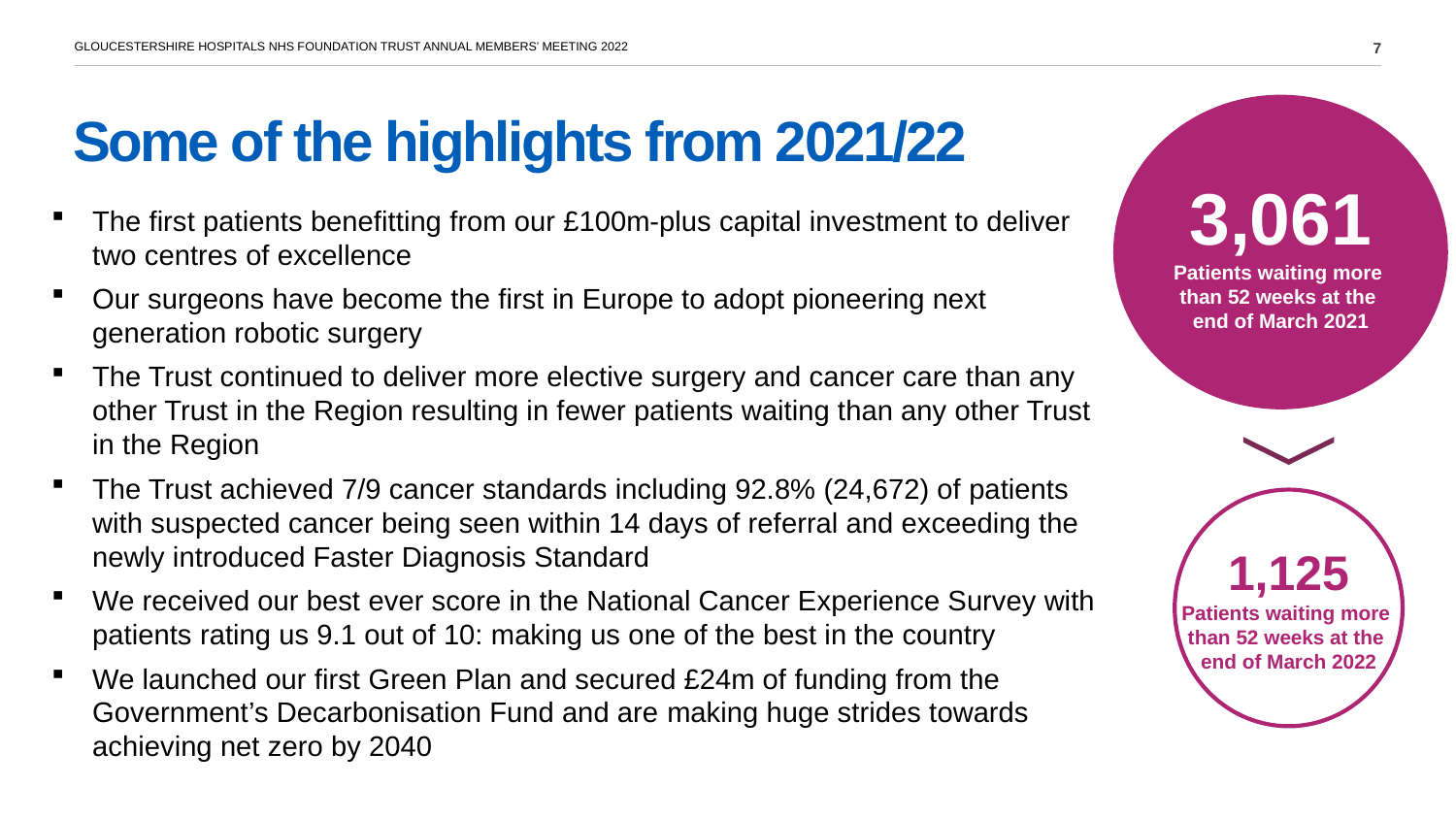

3,061
Patients waiting more
than 52 weeks at the
end of March 2021
# Some of the highlights from 2021/22

The first patients benefitting from our £100m-plus capital investment to deliver two centres of excellence
Our surgeons have become the first in Europe to adopt pioneering next generation robotic surgery
The Trust continued to deliver more elective surgery and cancer care than any other Trust in the Region resulting in fewer patients waiting than any other Trust in the Region
The Trust achieved 7/9 cancer standards including 92.8% (24,672) of patients with suspected cancer being seen within 14 days of referral and exceeding the newly introduced Faster Diagnosis Standard
We received our best ever score in the National Cancer Experience Survey with patients rating us 9.1 out of 10: making us one of the best in the country
We launched our first Green Plan and secured £24m of funding from the Government’s Decarbonisation Fund and are making huge strides towards achieving net zero by 2040

1,125
Patients waiting more
than 52 weeks at the
end of March 2022